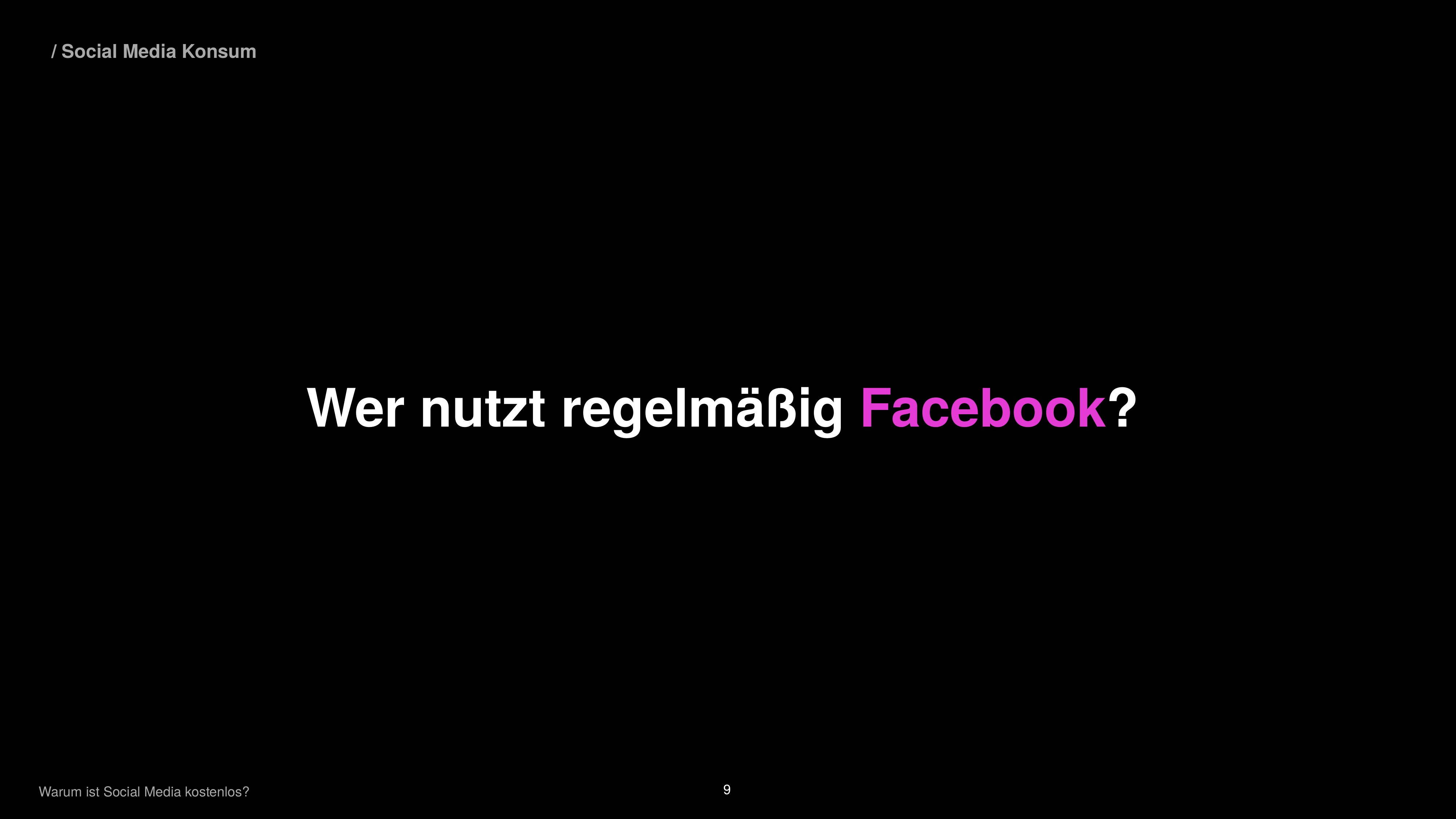

/ Social Media Konsum
Wer nutzt regelmäßig Facebook?
Warum ist Social Media kostenlos?
9